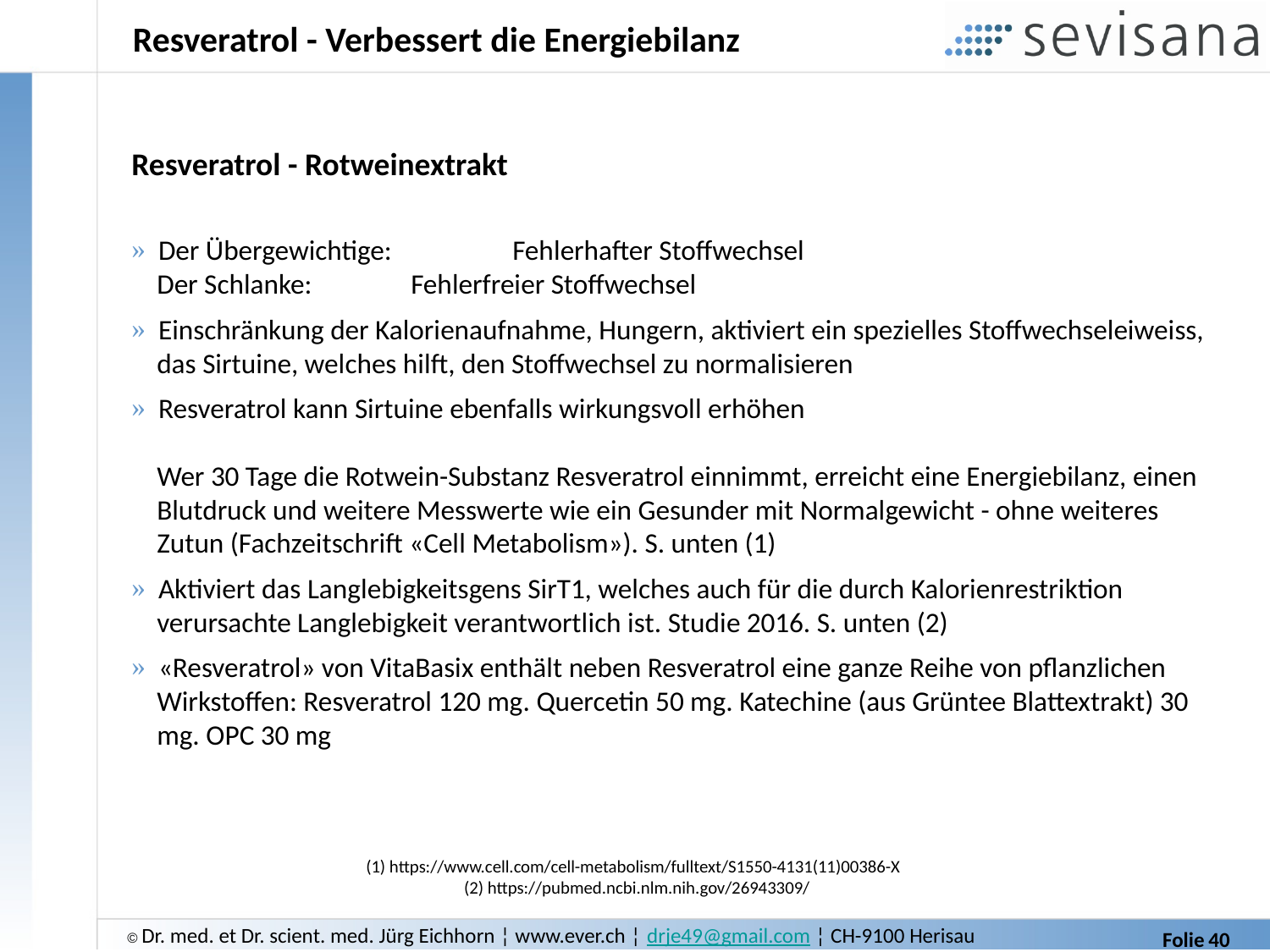

# Resveratrol - Verbessert die Energiebilanz
Resveratrol - Rotweinextrakt
  Der Übergewichtige:  	Fehlerhafter Stoffwechsel
    Der Schlanke:           	    Fehlerfreier Stoffwechsel
  Einschränkung der Kalorienaufnahme, Hungern, aktiviert ein spezielles Stoffwechseleiweiss,
    das Sirtuine, welches hilft, den Stoffwechsel zu normalisieren
  Resveratrol kann Sirtuine ebenfalls wirkungsvoll erhöhen
    Wer 30 Tage die Rotwein-Substanz Resveratrol einnimmt, erreicht eine Energiebilanz, einen
    Blutdruck und weitere Messwerte wie ein Gesunder mit Normalgewicht - ohne weiteres
    Zutun (Fachzeitschrift «Cell Metabolism»). S. unten (1)
  Aktiviert das Langlebigkeitsgens SirT1, welches auch für die durch Kalorienrestriktion
    verursachte Langlebigkeit verantwortlich ist. Studie 2016. S. unten (2)
  «Resveratrol» von VitaBasix enthält neben Resveratrol eine ganze Reihe von pflanzlichen
    Wirkstoffen: Resveratrol 120 mg. Quercetin 50 mg. Katechine (aus Grüntee Blattextrakt) 30
    mg. OPC 30 mg
(1) https://www.cell.com/cell-metabolism/fulltext/S1550-4131(11)00386-X
  (2) https://pubmed.ncbi.nlm.nih.gov/26943309/